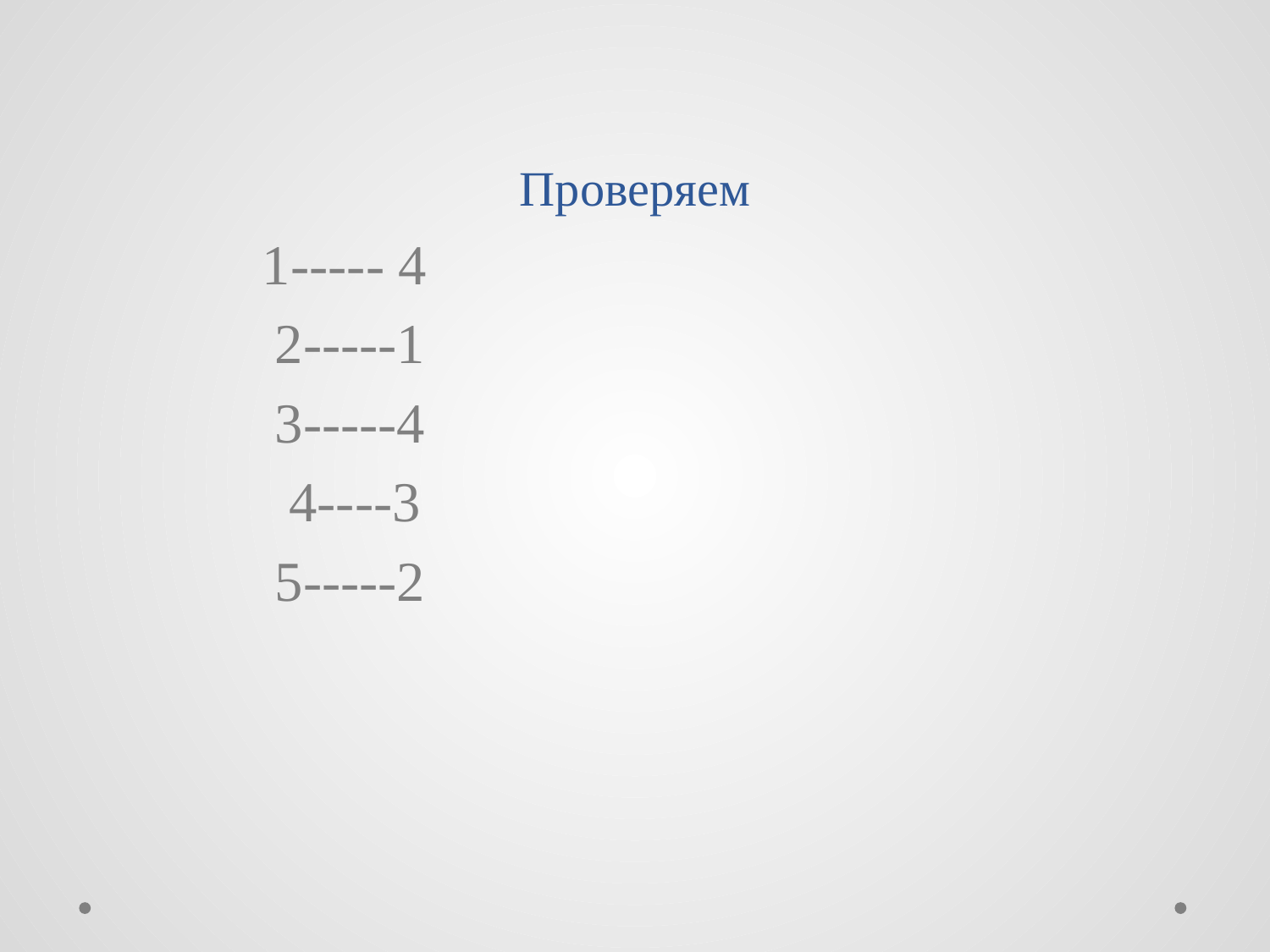

# Проверяем
                1----- 4
              2-----1
              3-----4
               4----3
              5-----2